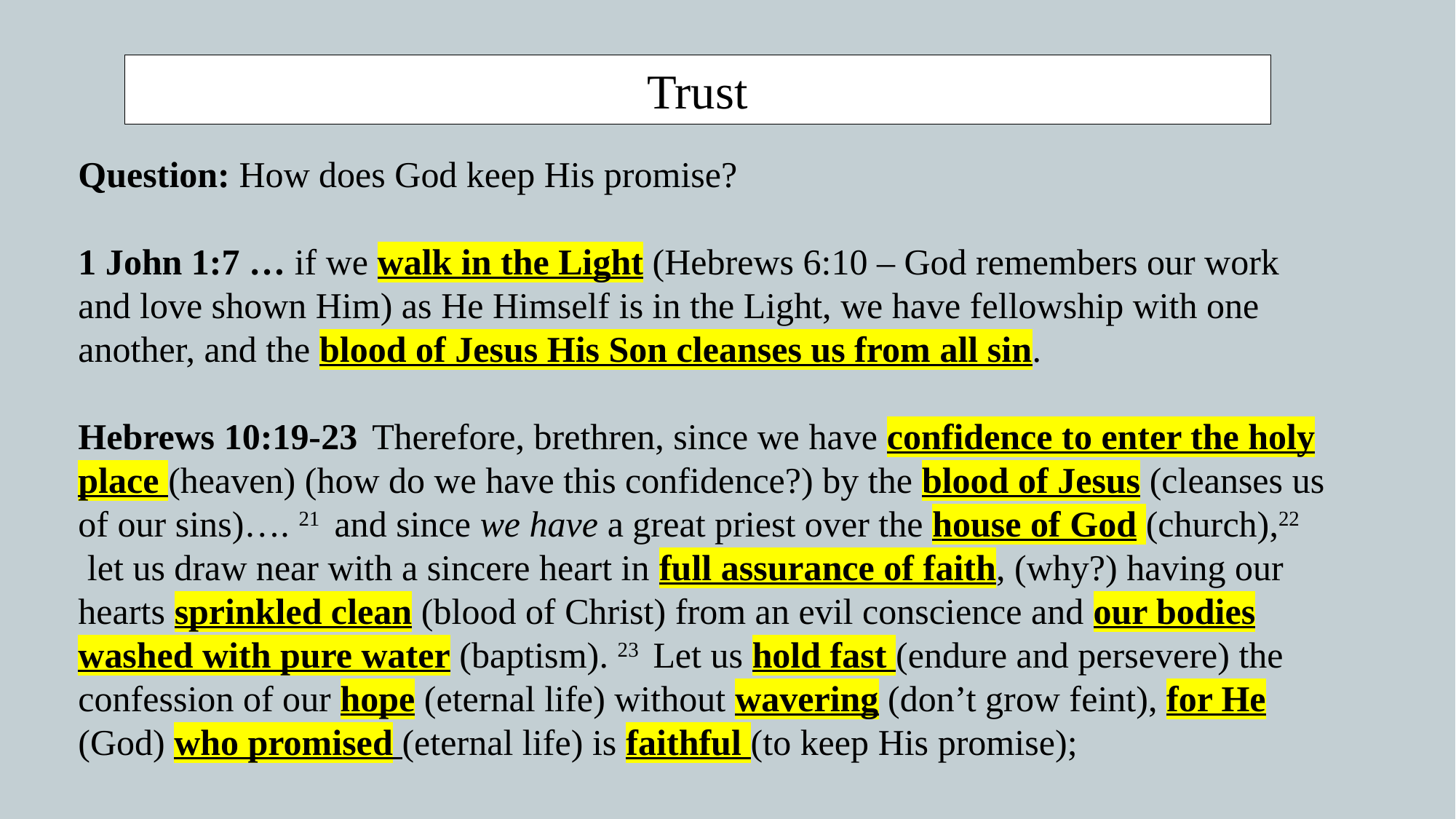

Trust
Question: How does God keep His promise?

1 John 1:7 … if we walk in the Light (Hebrews 6:10 – God remembers our work and love shown Him) as He Himself is in the Light, we have fellowship with one another, and the blood of Jesus His Son cleanses us from all sin.

Hebrews 10:19-23  Therefore, brethren, since we have confidence to enter the holy place (heaven) (how do we have this confidence?) by the blood of Jesus (cleanses us of our sins)…. 21  and since we have a great priest over the house of God (church),22  let us draw near with a sincere heart in full assurance of faith, (why?) having our hearts sprinkled clean (blood of Christ) from an evil conscience and our bodies washed with pure water (baptism). 23  Let us hold fast (endure and persevere) the confession of our hope (eternal life) without wavering (don’t grow feint), for He (God) who promised (eternal life) is faithful (to keep His promise);